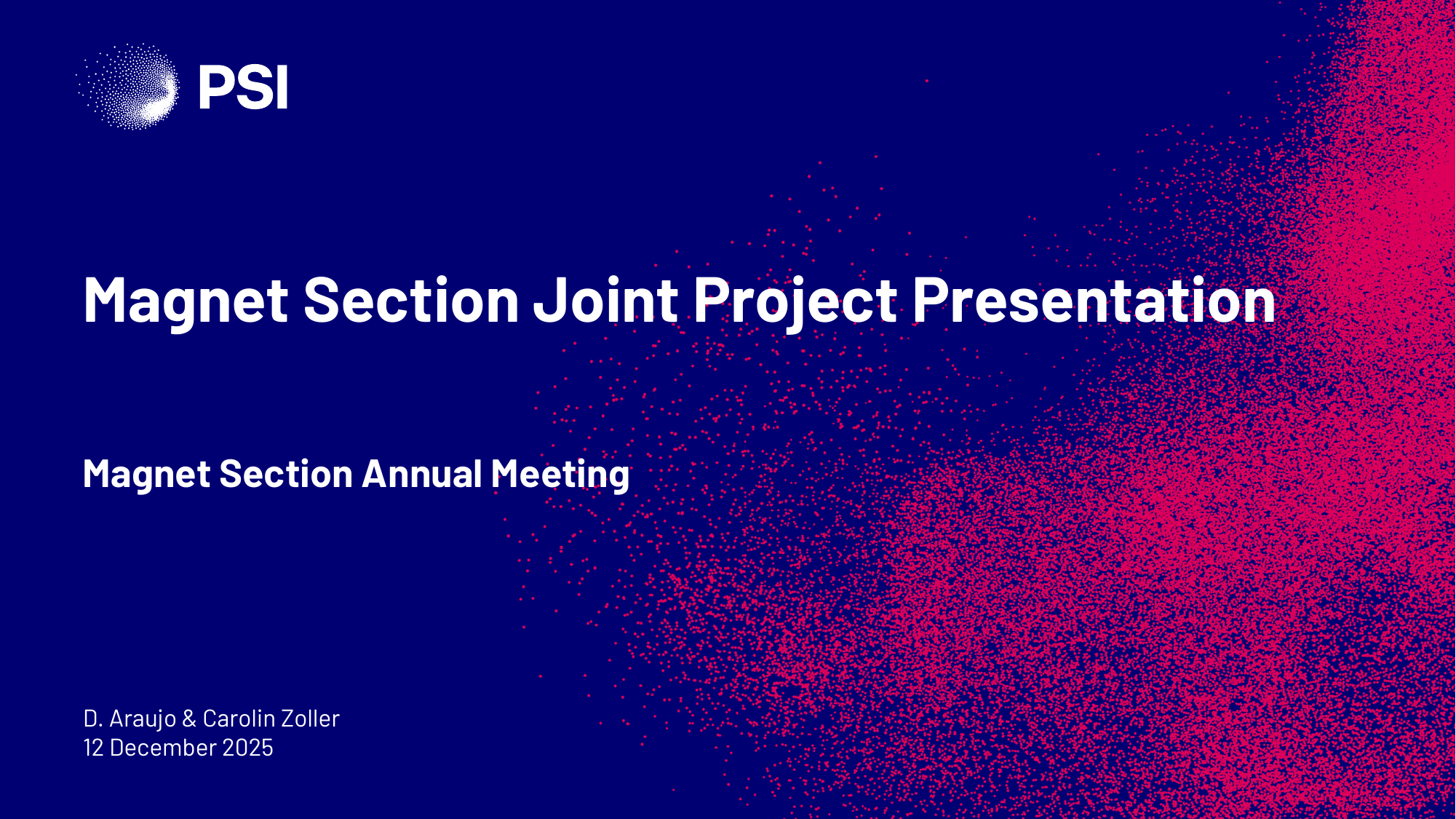

# Magnet Section Joint Project Presentation
Magnet Section Annual Meeting

D. Araujo & Carolin Zoller
12 December 2025